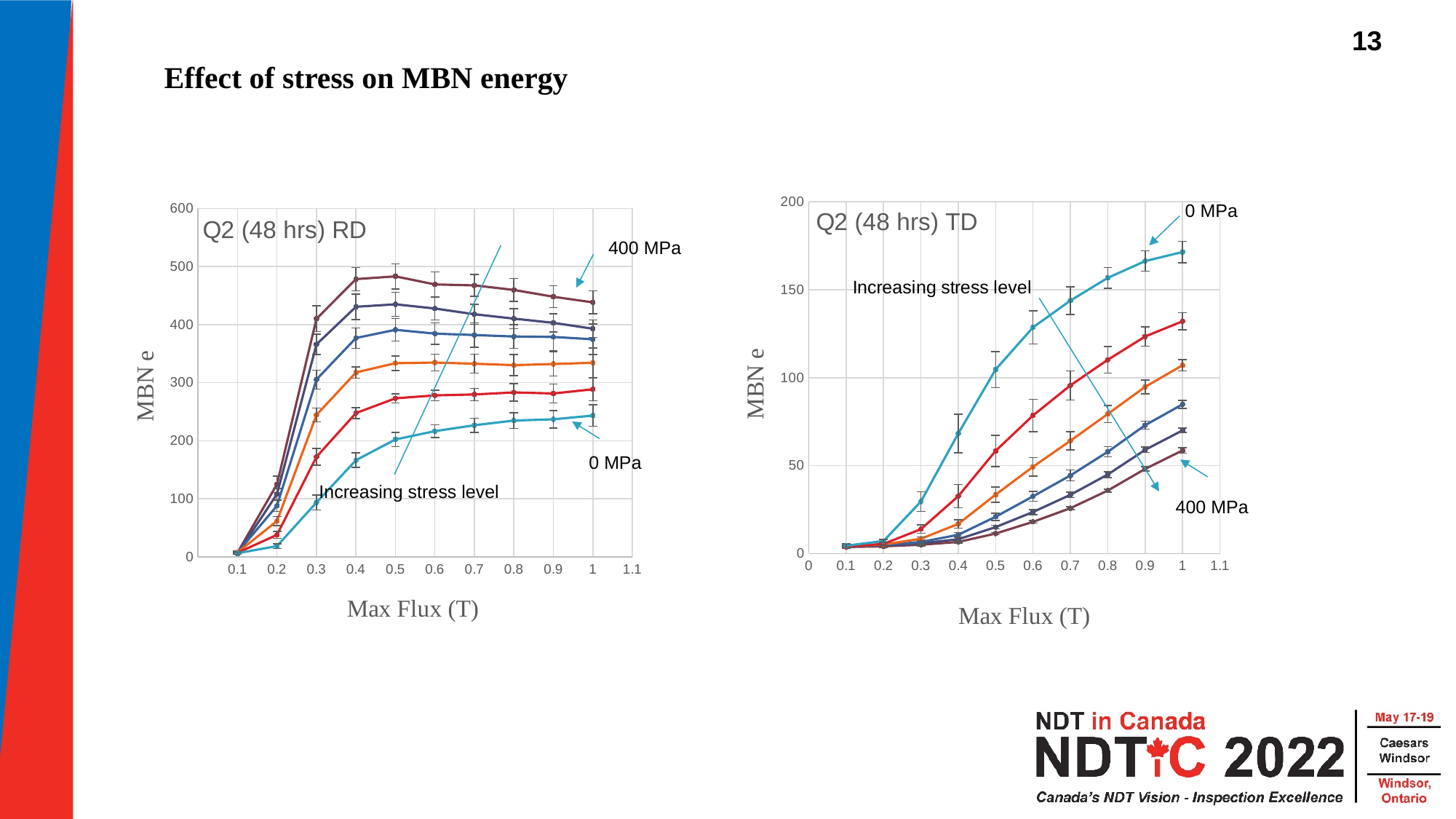

13
Effect of stress on MBN energy

### Chart: Q2 (48 hrs) TD

| Category | AVR f0 | AVR f8 | AVR f16 | AVR f24 | AVR f32 | AVR f40 |
|---|---|---|---|---|---|---|
0 MPa

### Chart: Q2 (48 hrs) RD

| Category | AVR f0 | AVR f8 | AVR f16 | AVR f24 | AVR f32 | AVR f40 |
|---|---|---|---|---|---|---|
400 MPa
0 MPa
Increasing stress level
400 MPa